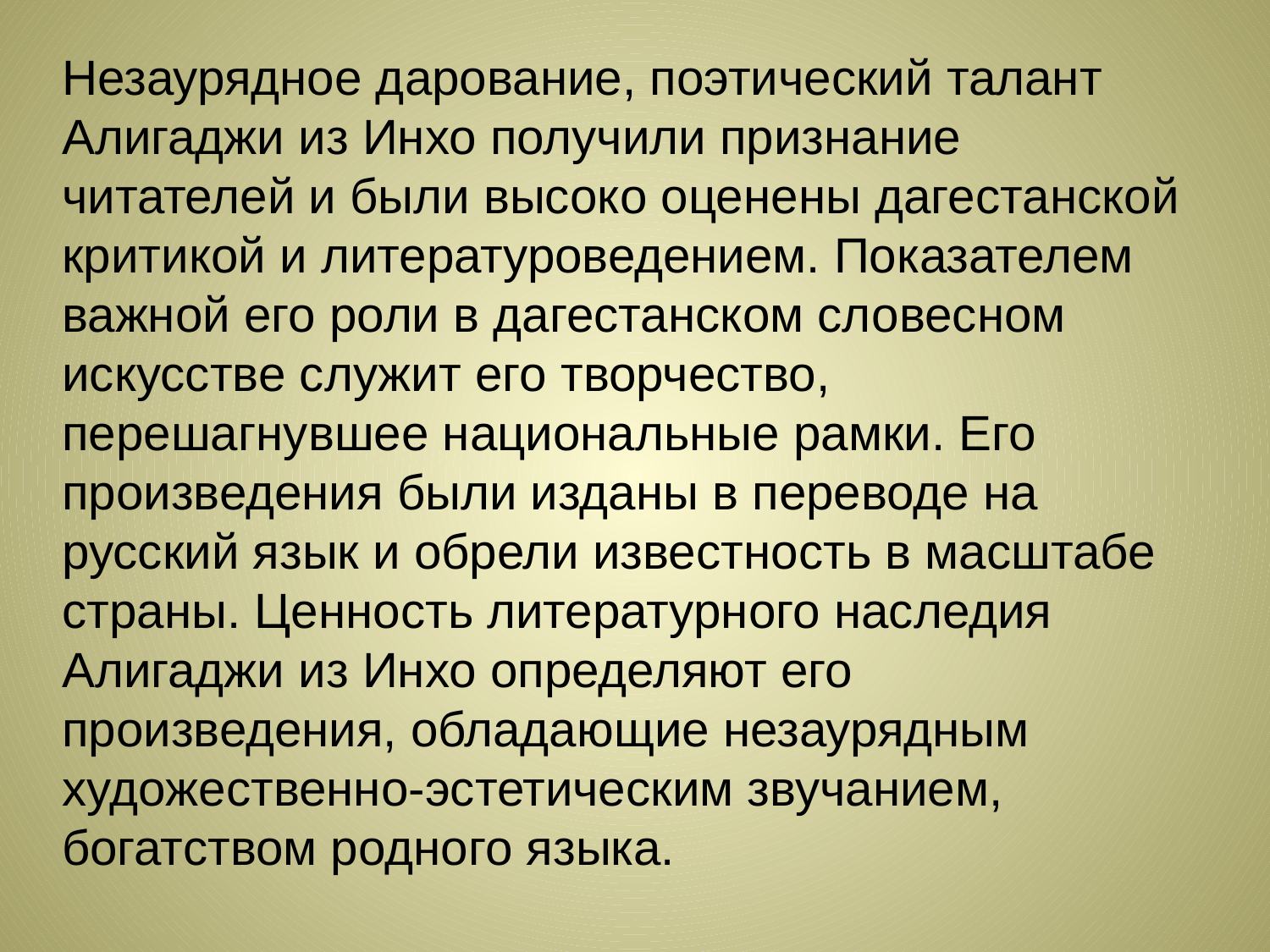

Незаурядное дарование, поэтический талант Алигаджи из Инхо получили признание читателей и были высоко оценены дагестанской критикой и литературоведением. Показателем важной его роли в дагестанском словесном искусстве служит его творчество, перешагнувшее национальные рамки. Его произведения были изданы в переводе на русский язык и обрели известность в масштабе страны. Ценность литературного наследия Алигаджи из Инхо определяют его произведения, обладающие незаурядным художественно-эстетическим звучанием, богатством родного языка.